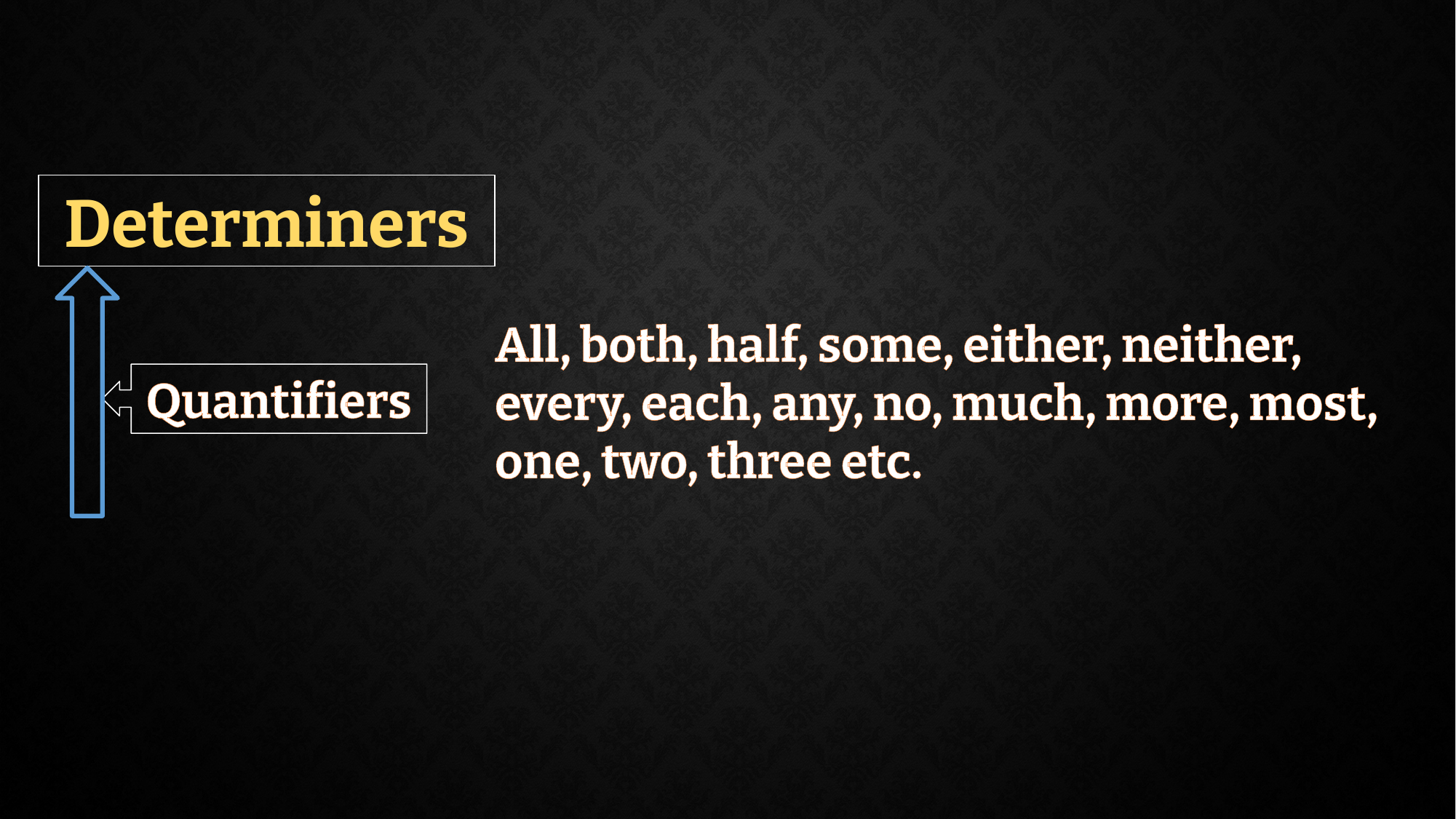

Determiners

All, both, half, some, either, neither,
every, each, any, no, much, more, most,
one, two, three etc.
Quantifiers